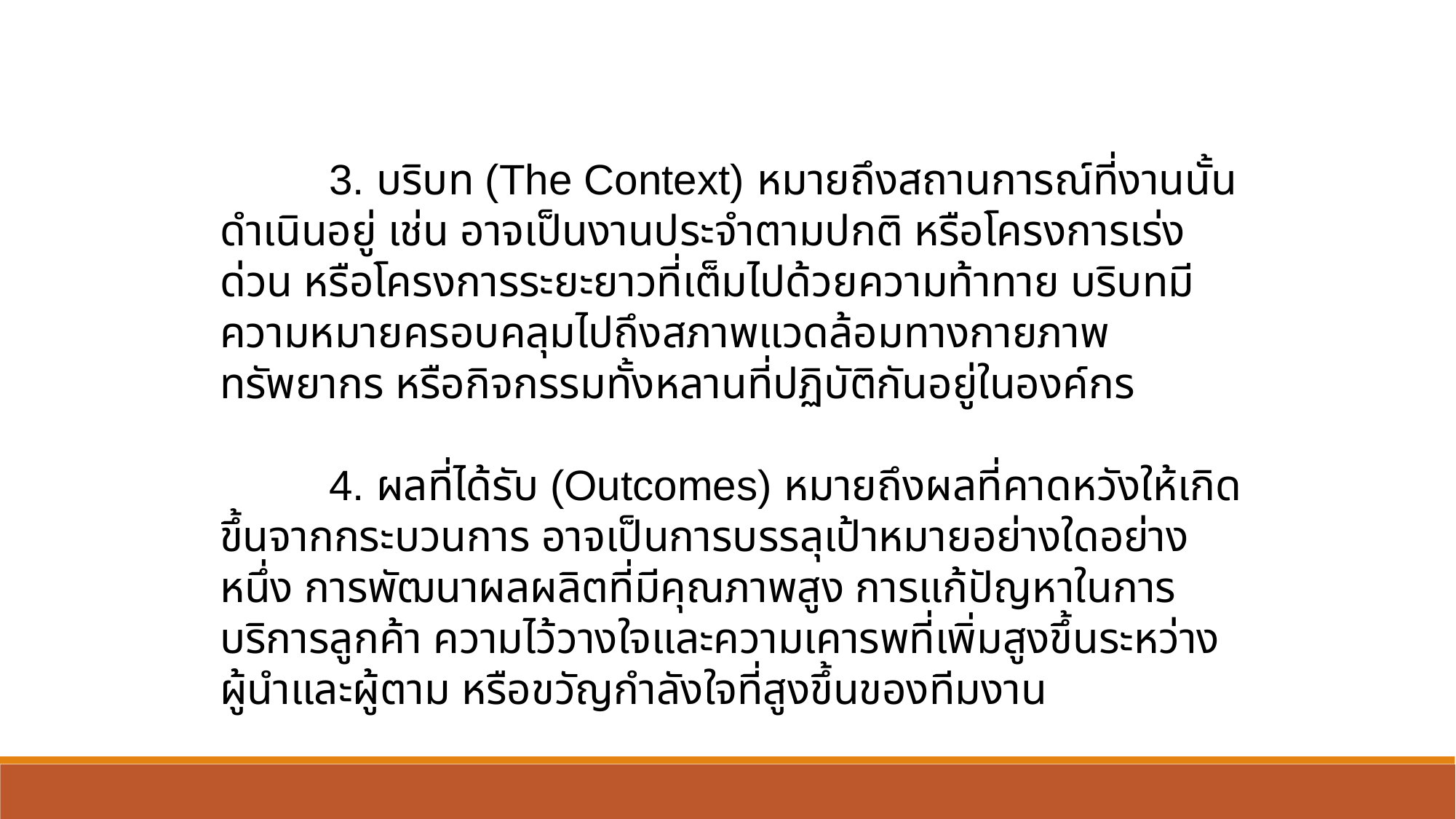

3. บริบท (The Context) หมายถึงสถานการณ์ที่งานนั้นดำเนินอยู่ เช่น อาจเป็นงานประจำตามปกติ หรือโครงการเร่งด่วน หรือโครงการระยะยาวที่เต็มไปด้วยความท้าทาย บริบทมีความหมายครอบคลุมไปถึงสภาพแวดล้อมทางกายภาพ ทรัพยากร หรือกิจกรรมทั้งหลานที่ปฏิบัติกันอยู่ในองค์กร
  	4. ผลที่ได้รับ (Outcomes) หมายถึงผลที่คาดหวังให้เกิดขึ้นจากกระบวนการ อาจเป็นการบรรลุเป้าหมายอย่างใดอย่างหนึ่ง การพัฒนาผลผลิตที่มีคุณภาพสูง การแก้ปัญหาในการบริการลูกค้า ความไว้วางใจและความเคารพที่เพิ่มสูงขึ้นระหว่างผู้นำและผู้ตาม หรือขวัญกำลังใจที่สูงขึ้นของทีมงาน